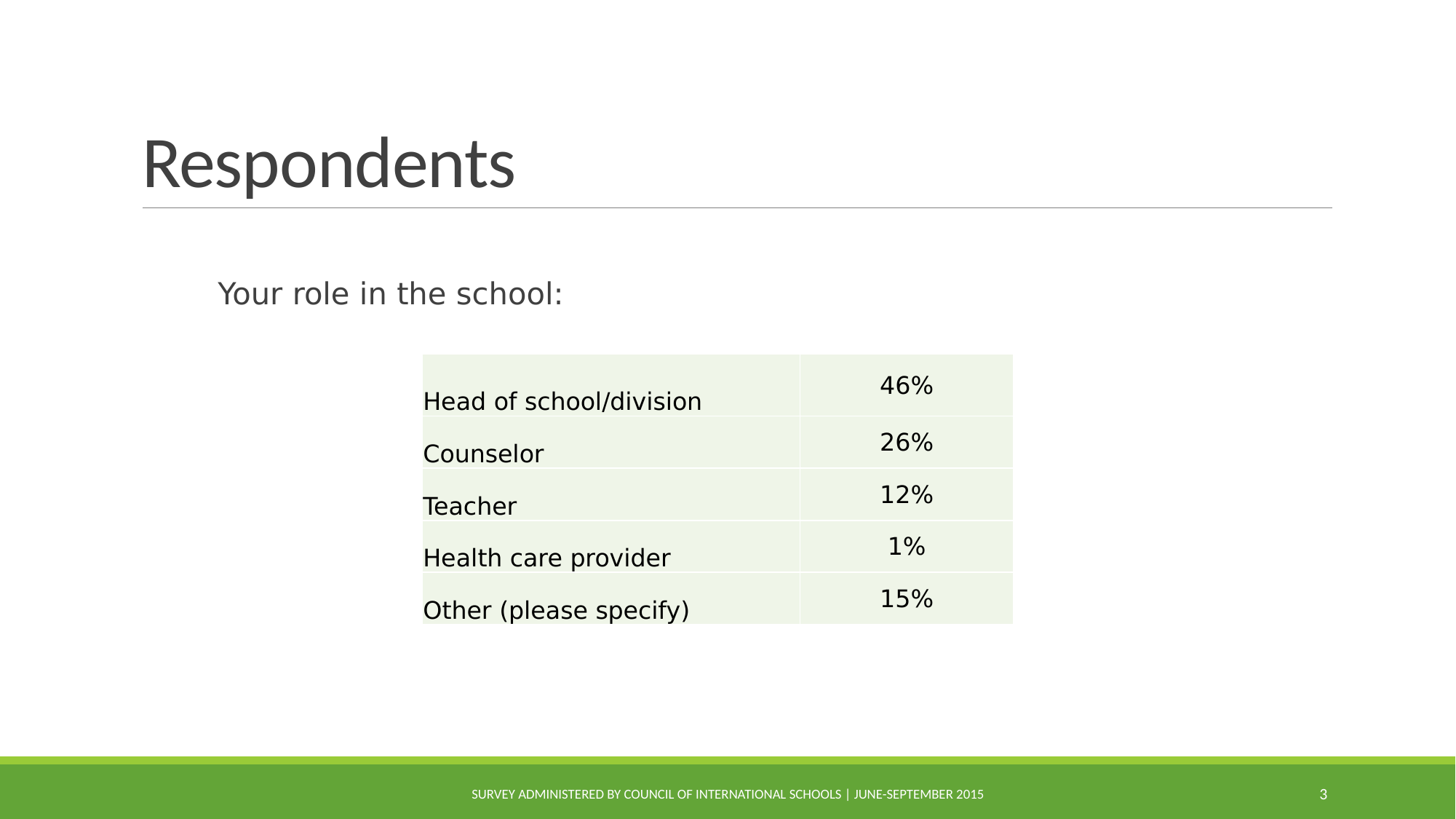

# Respondents
Your role in the school:

| Head of school/division | 46% |
| --- | --- |
| Counselor | 26% |
| Teacher | 12% |
| Health care provider | 1% |
| Other (please specify) | 15% |
Survey administered by Council of International Schools | June-September 2015
3